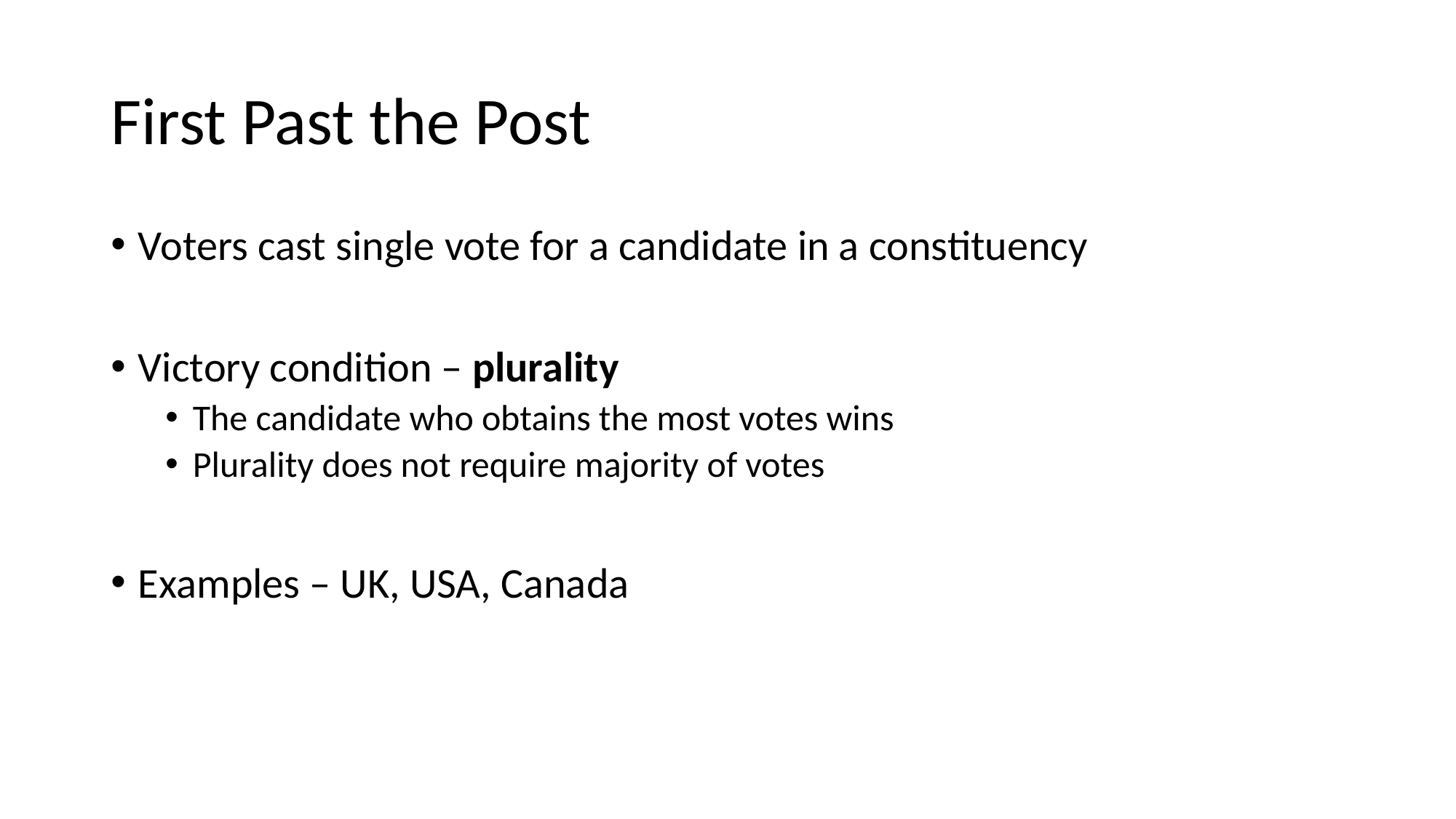

# First Past the Post
Voters cast single vote for a candidate in a constituency

Victory condition – plurality
The candidate who obtains the most votes wins
Plurality does not require majority of votes

Examples – UK, USA, Canada